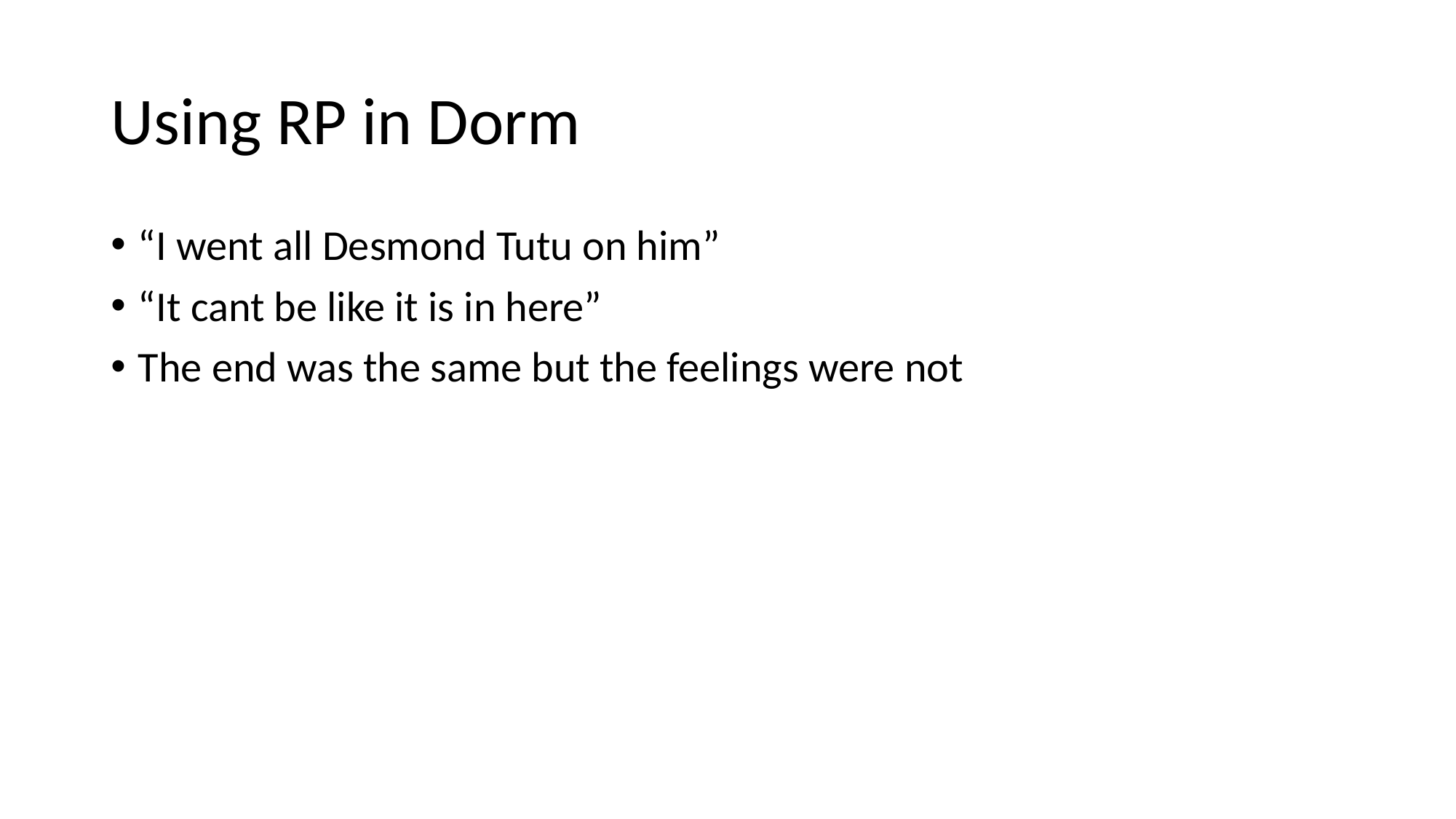

# Using RP in Dorm
“I went all Desmond Tutu on him”
“It cant be like it is in here”
The end was the same but the feelings were not